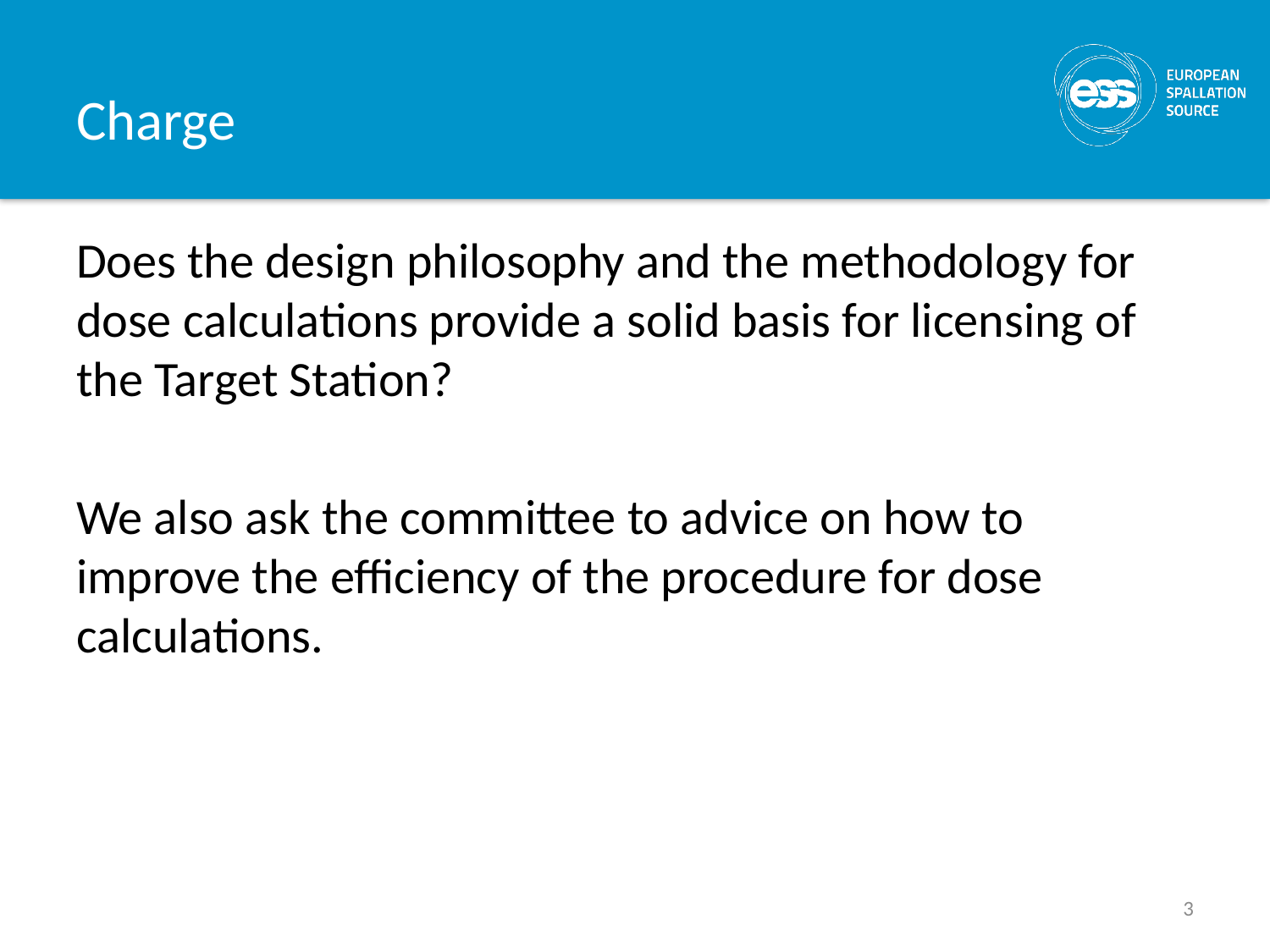

# Charge
Does the design philosophy and the methodology for dose calculations provide a solid basis for licensing of the Target Station?

We also ask the committee to advice on how to improve the efficiency of the procedure for dose calculations.

3